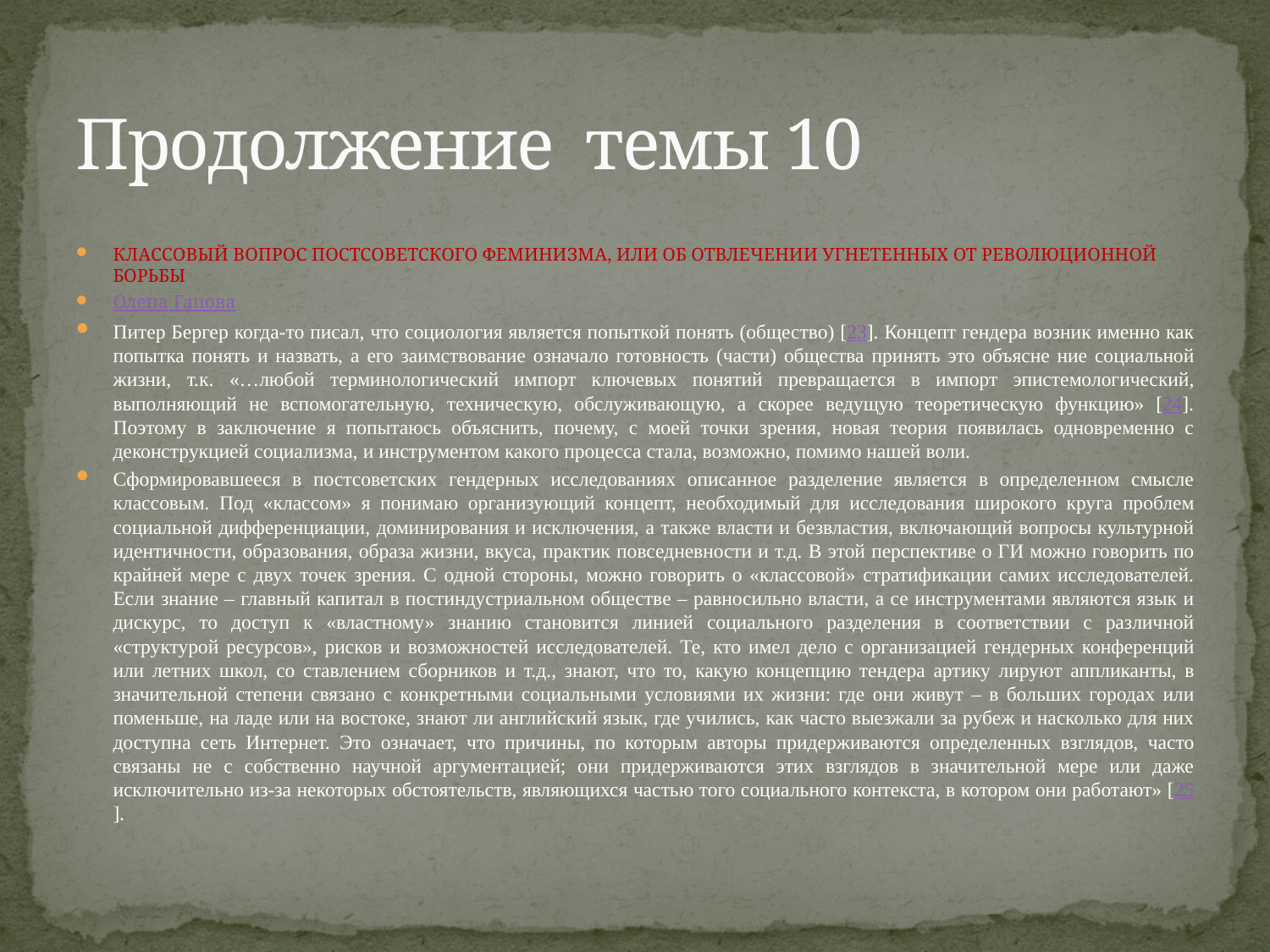

# Продолжение  темы 10

КЛАССОВЫЙ ВОПРОС ПОСТСОВЕТСКОГО ФЕМИНИЗМА, ИЛИ ОБ ОТВЛЕЧЕНИИ УГНЕТЕННЫХ ОТ РЕВОЛЮЦИОННОЙ БОРЬБЫ
Олена Гапова
Питер Бергер когда-то писал, что социология является попыткой понять (общество) [23]. Концепт гендера возник именно как попытка понять и назвать, а его заимствование означало готовность (части) общества принять это объясне ние социальной жизни, т.к. «…любой терминологический импорт ключевых понятий превращается в импорт эпистемологический, выполняющий не вспомогательную, техническую, обслуживающую, а скорее ведущую теоретическую функцию» [24]. Поэтому в заключение я попытаюсь объяснить, почему, с моей точки зрения, новая теория появилась одновременно с деконструкцией социализма, и инструментом какого процесса стала, возможно, помимо нашей воли.
Сформировавшееся в постсоветских гендерных исследованиях описанное разделение является в определенном смысле классовым. Под «классом» я понимаю организующий концепт, необходимый для исследования широкого круга проблем социальной дифференциации, доминирования и исключения, а также власти и безвластия, включающий вопросы культурной идентичности, образования, образа жизни, вкуса, практик повседневности и т.д. В этой перспективе о ГИ можно говорить по крайней мере с двух точек зрения. С одной стороны, можно говорить о «классовой» стратификации самих исследователей. Если знание – главный капитал в постиндустриальном обществе – равносильно власти, а се инструментами являются язык и дискурс, то доступ к «властному» знанию становится линией социального разделения в соответствии с различной «структурой ресурсов», рисков и возможностей исследователей. Те, кто имел дело с организацией гендерных конференций или летних школ, со ставлением сборников и т.д., знают, что то, какую концепцию тендера артику лируют аппликанты, в значительной степени связано с конкретными социальными условиями их жизни: где они живут – в больших городах или поменьше, на ладе или на востоке, знают ли английский язык, где учились, как часто выезжали за рубеж и насколько для них доступна сеть Интернет. Это означает, что причины, по которым авторы придерживаются определенных взглядов, часто связаны не с собственно научной аргументацией; они придерживаются этих взглядов в значительной мере или даже исключительно из-за некоторых обстоятельств, являющихся частью того социального контекста, в котором они работают» [25].